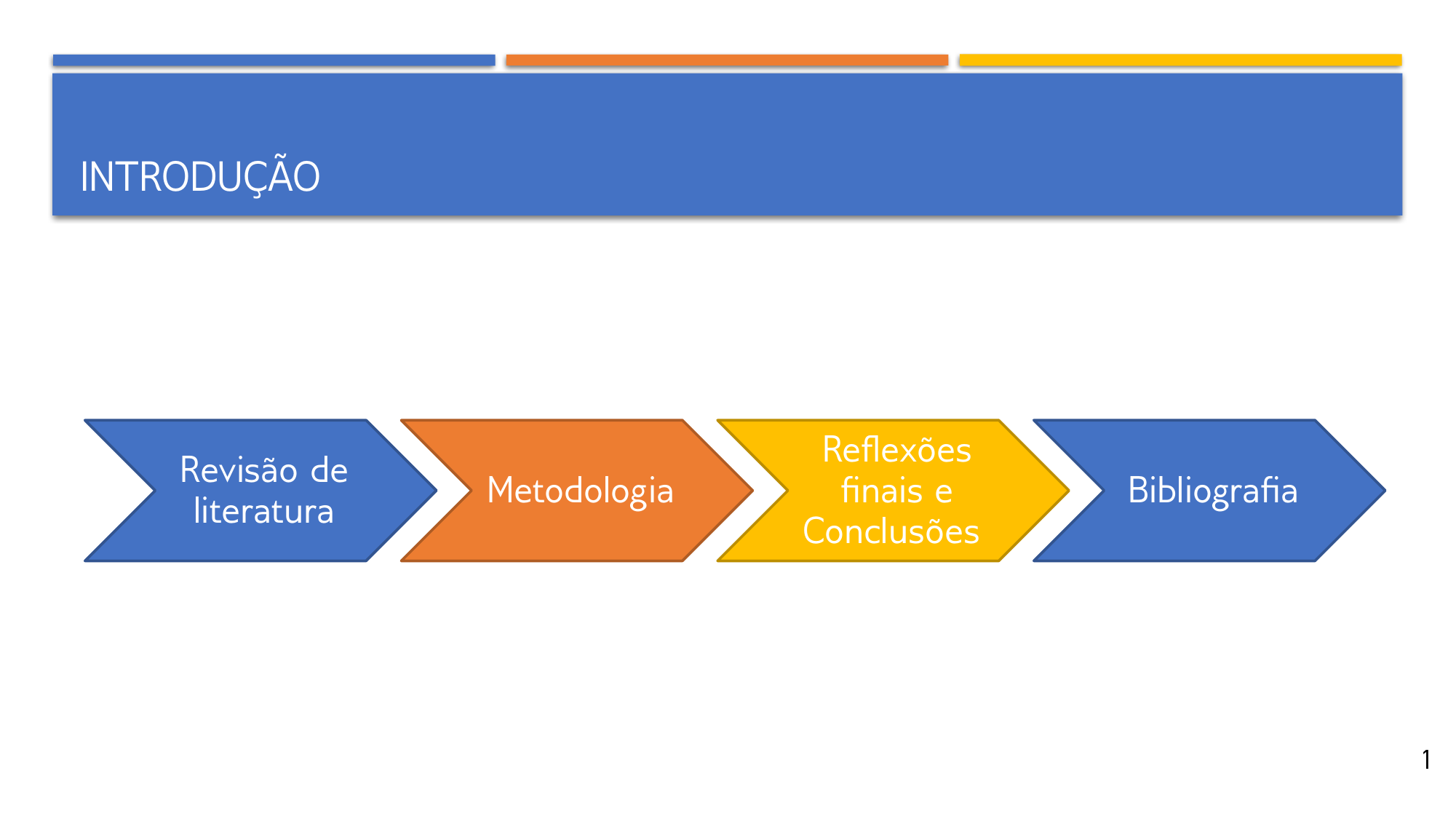

# Introdução
Revisão de literatura
Metodologia
Reflexões finais e Conclusões
Bibliografia
1